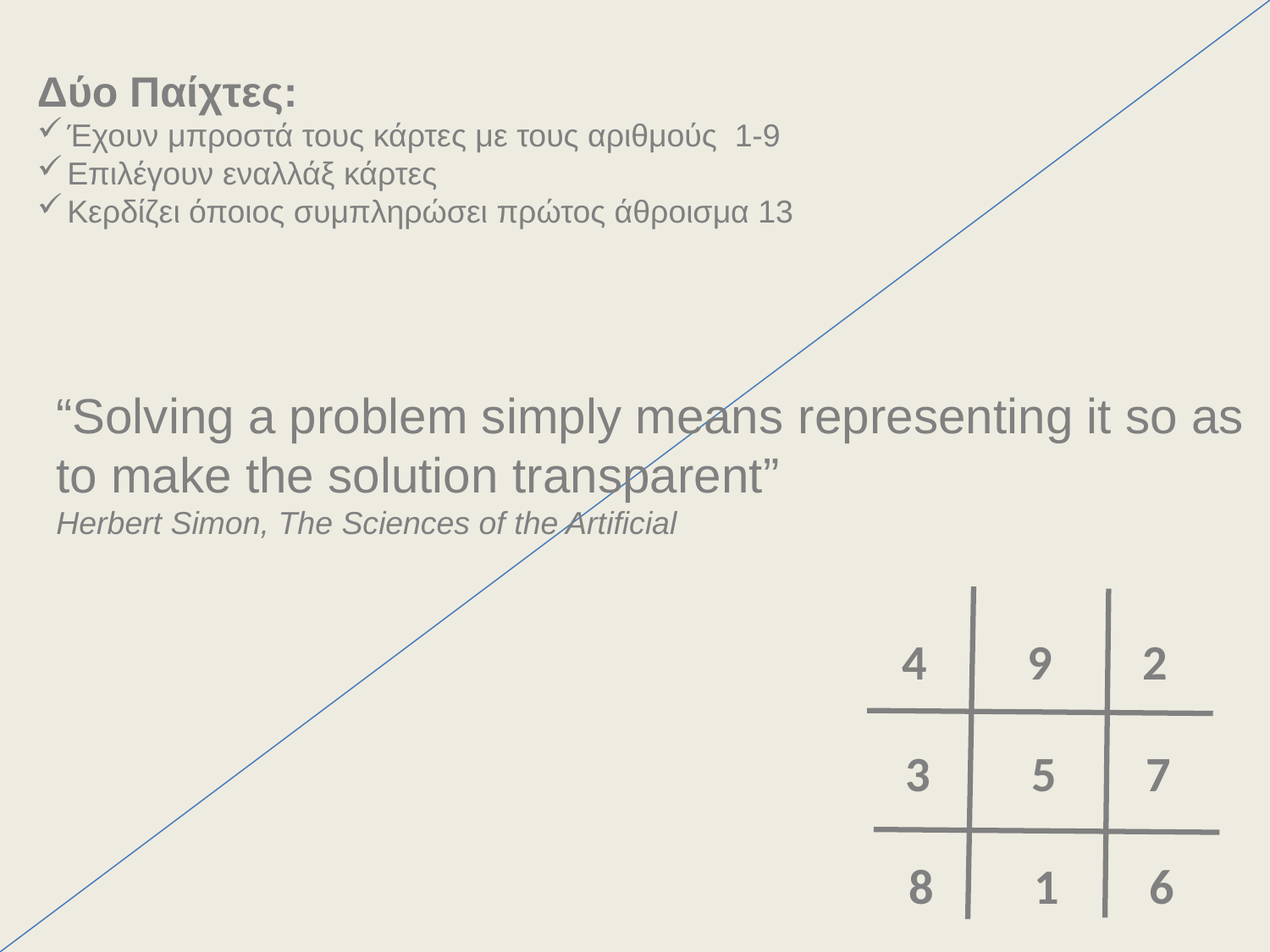

Δύο Παίχτες:
Έχουν μπροστά τους κάρτες με τους αριθμούς  1-9
Επιλέγουν εναλλάξ κάρτες
Κερδίζει όποιος συμπληρώσει πρώτος άθροισμα 13
“Solving a problem simply means representing it so as to make the solution transparent”
Herbert Simon, The Sciences of the Artificial
4         9        2
3         5        7
8         1        6